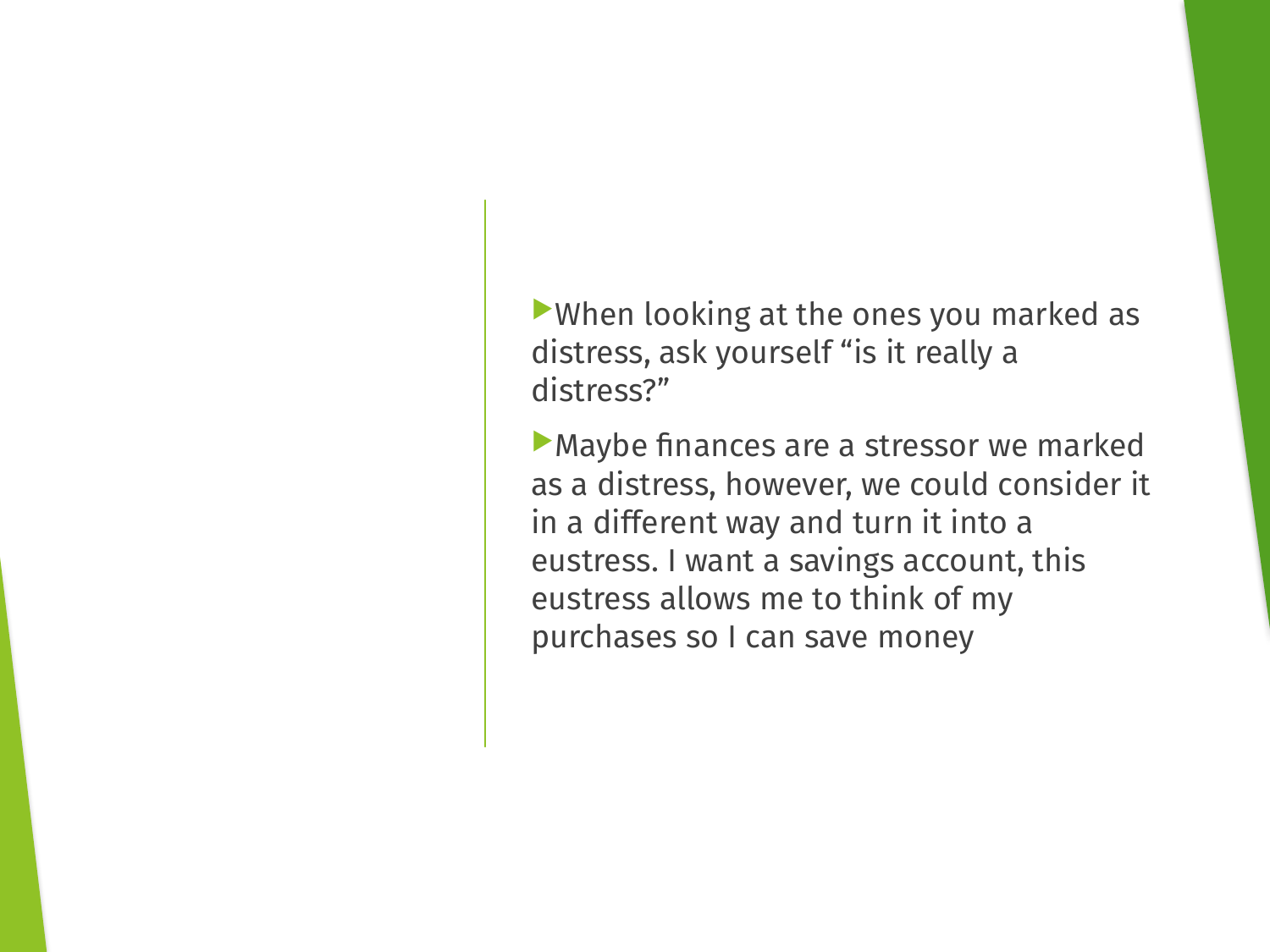

When looking at the ones you marked as distress, ask yourself “is it really a distress?”
Maybe finances are a stressor we marked as a distress, however, we could consider it in a different way and turn it into a eustress. I want a savings account, this eustress allows me to think of my purchases so I can save money